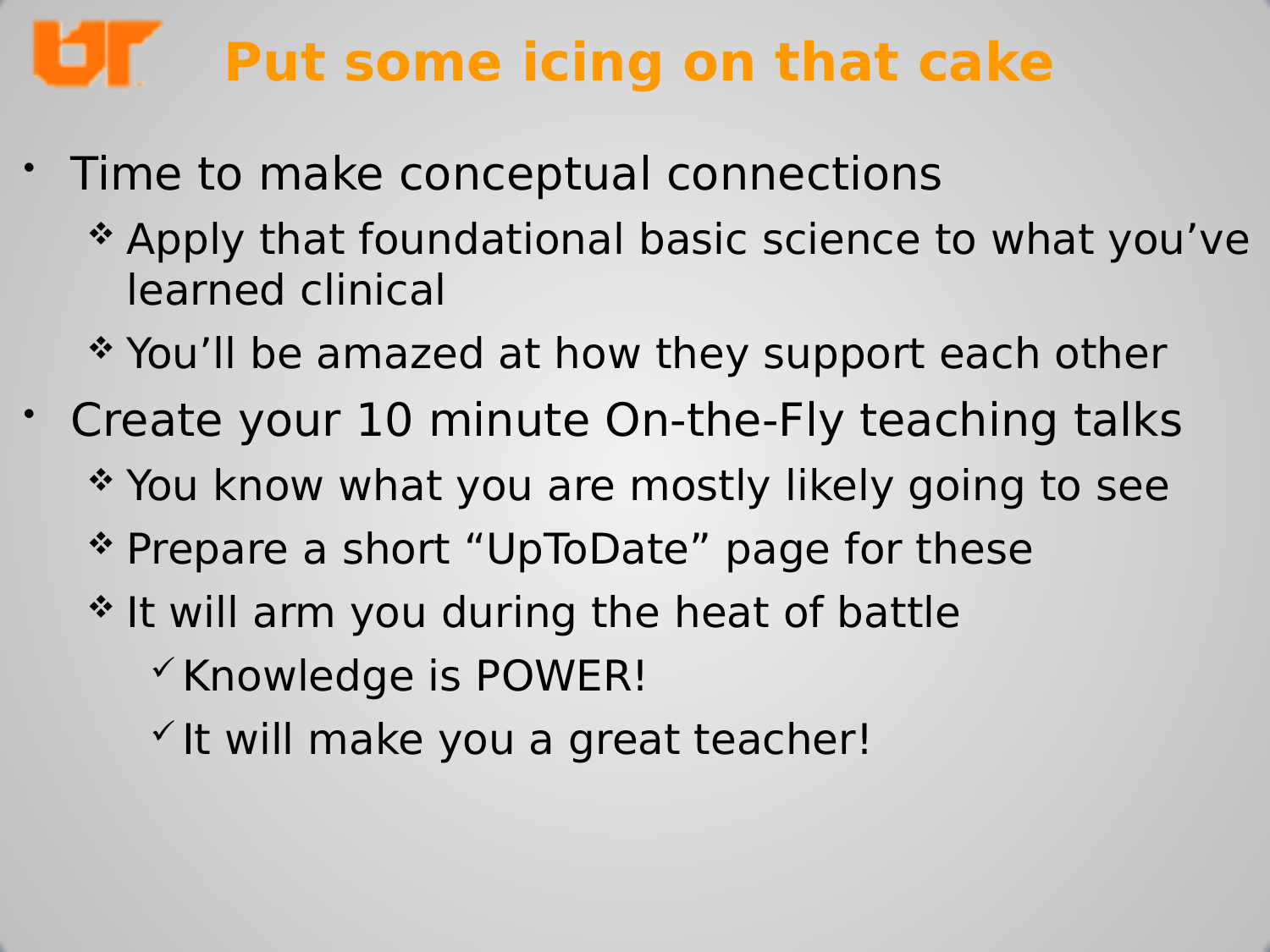

# Put some icing on that cake
Time to make conceptual connections
Apply that foundational basic science to what you’ve learned clinical
You’ll be amazed at how they support each other
Create your 10 minute On-the-Fly teaching talks
You know what you are mostly likely going to see
Prepare a short “UpToDate” page for these
It will arm you during the heat of battle
Knowledge is POWER!
It will make you a great teacher!